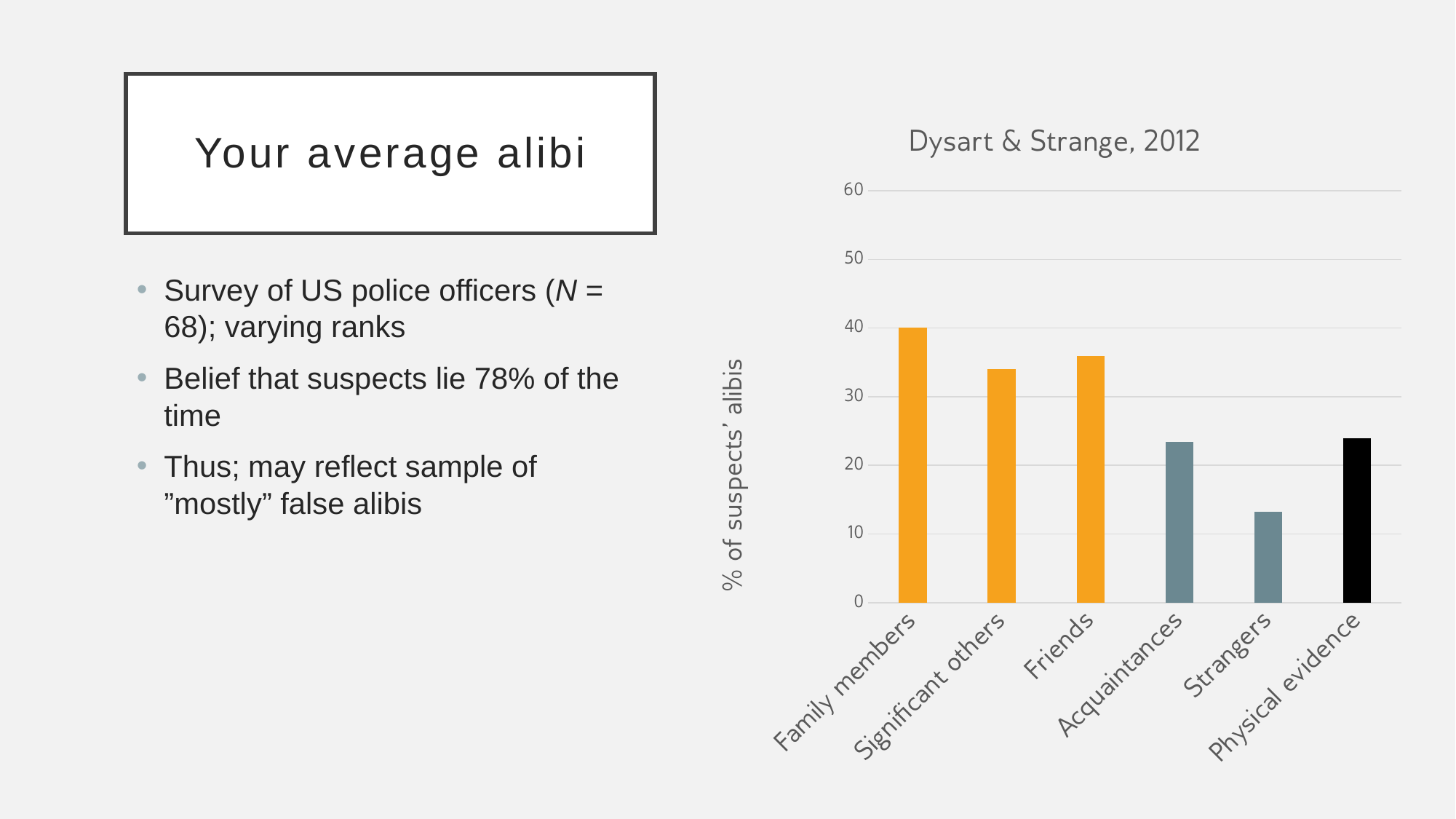

# Your average alibi

### Chart: Dysart & Strange, 2012

| Category | Recent past |
|---|---|
| Family members | 40.1 |
| Significant others | 34.0 |
| Friends | 35.9 |
| Acquaintances | 23.4 |
| Strangers | 13.2 |
| Physical evidence | 24.0 |
Survey of US police officers (N = 68); varying ranks
Belief that suspects lie 78% of the time
Thus; may reflect sample of ”mostly” false alibis